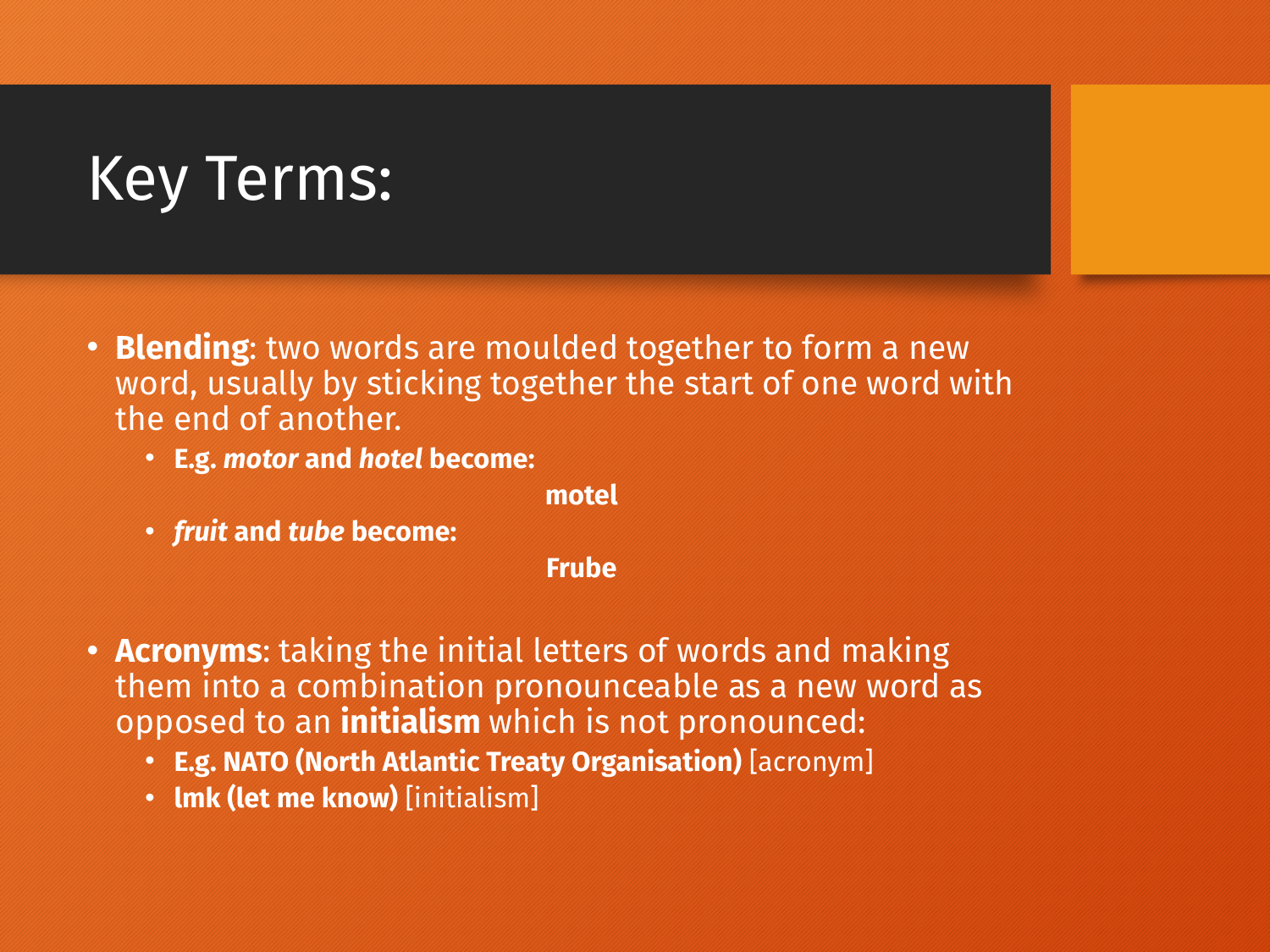

# Key Terms:
Blending: two words are moulded together to form a new word, usually by sticking together the start of one word with the end of another.
E.g. motor and hotel become:
motel
fruit and tube become:
Frube

Acronyms: taking the initial letters of words and making them into a combination pronounceable as a new word as opposed to an initialism which is not pronounced:
E.g. NATO (North Atlantic Treaty Organisation) [acronym]
lmk (let me know) [initialism]